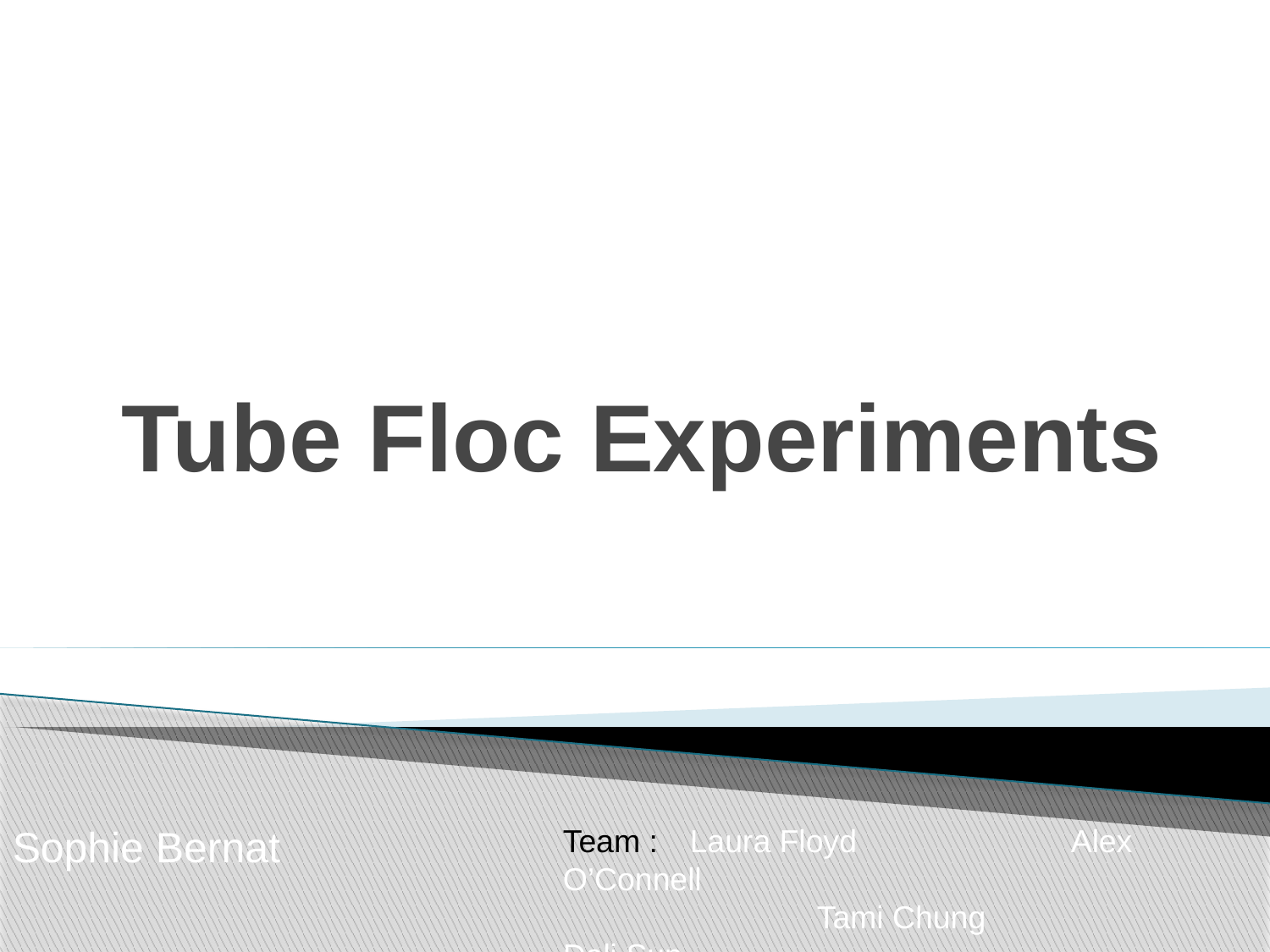

# Tube Floc Experiments

Sophie Bernat

Team :	Laura Floyd		Alex O’Connell
		Tami Chung		Dali Sun